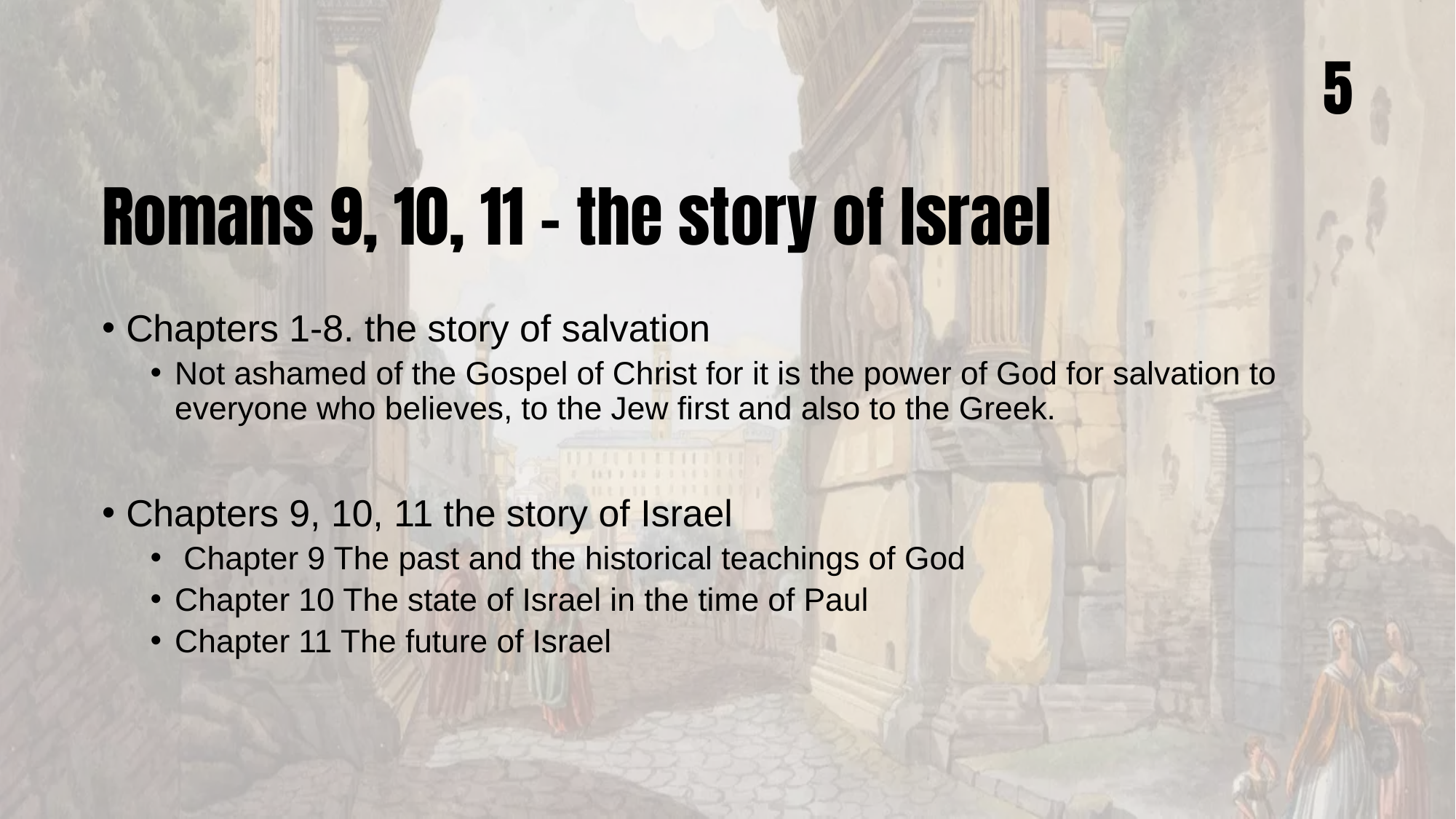

5
# Romans 9, 10, 11 – the story of Israel
Chapters 1-8. the story of salvation
Not ashamed of the Gospel of Christ for it is the power of God for salvation to everyone who believes, to the Jew first and also to the Greek.

Chapters 9, 10, 11 the story of Israel
 Chapter 9 The past and the historical teachings of God
Chapter 10 The state of Israel in the time of Paul
Chapter 11 The future of Israel